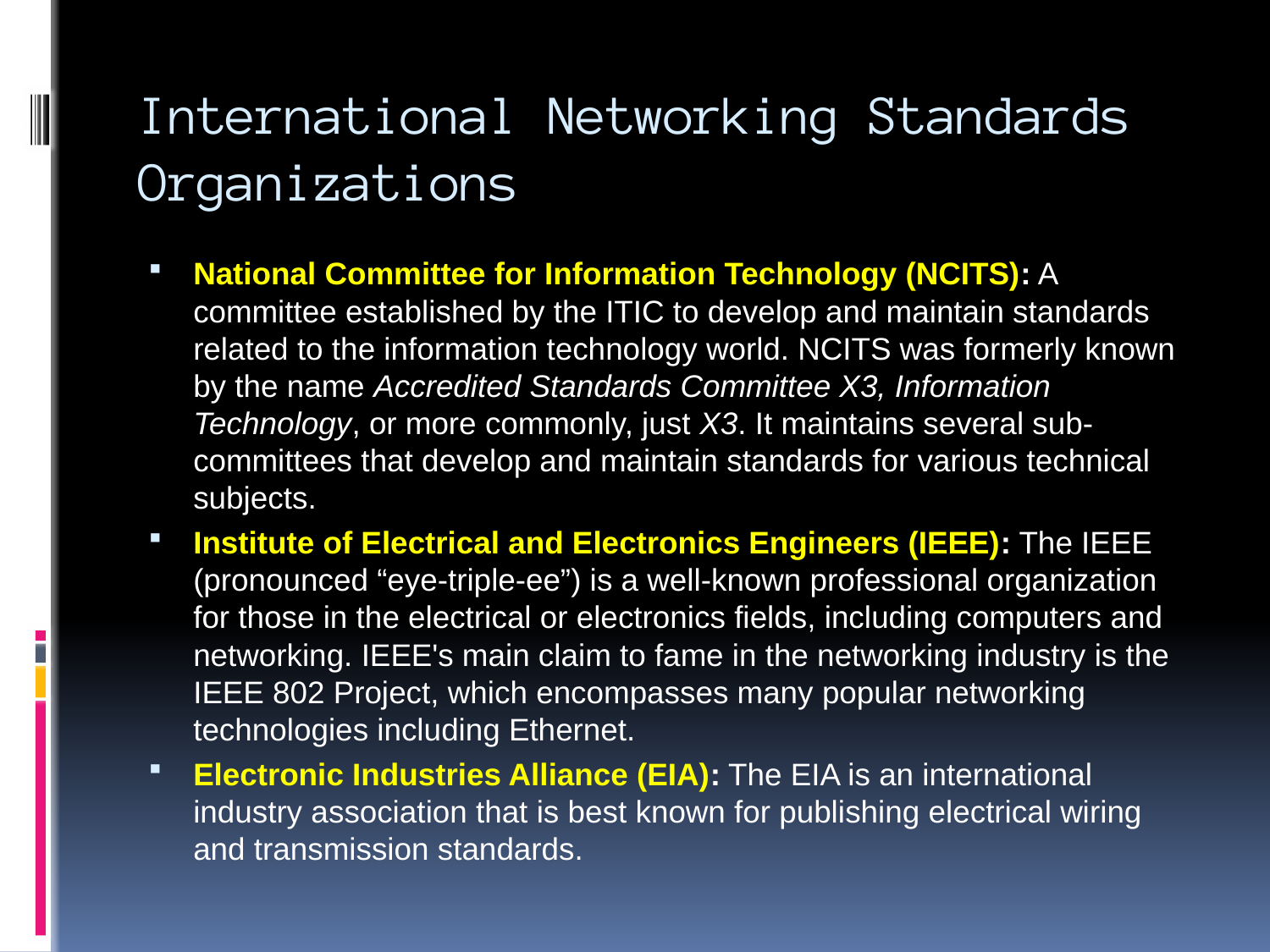

# International Networking Standards Organizations
National Committee for Information Technology (NCITS): A committee established by the ITIC to develop and maintain standards related to the information technology world. NCITS was formerly known by the name Accredited Standards Committee X3, Information Technology, or more commonly, just X3. It maintains several sub-committees that develop and maintain standards for various technical subjects.
Institute of Electrical and Electronics Engineers (IEEE): The IEEE (pronounced “eye-triple-ee”) is a well-known professional organization for those in the electrical or electronics fields, including computers and networking. IEEE's main claim to fame in the networking industry is the IEEE 802 Project, which encompasses many popular networking technologies including Ethernet.
Electronic Industries Alliance (EIA): The EIA is an international industry association that is best known for publishing electrical wiring and transmission standards.